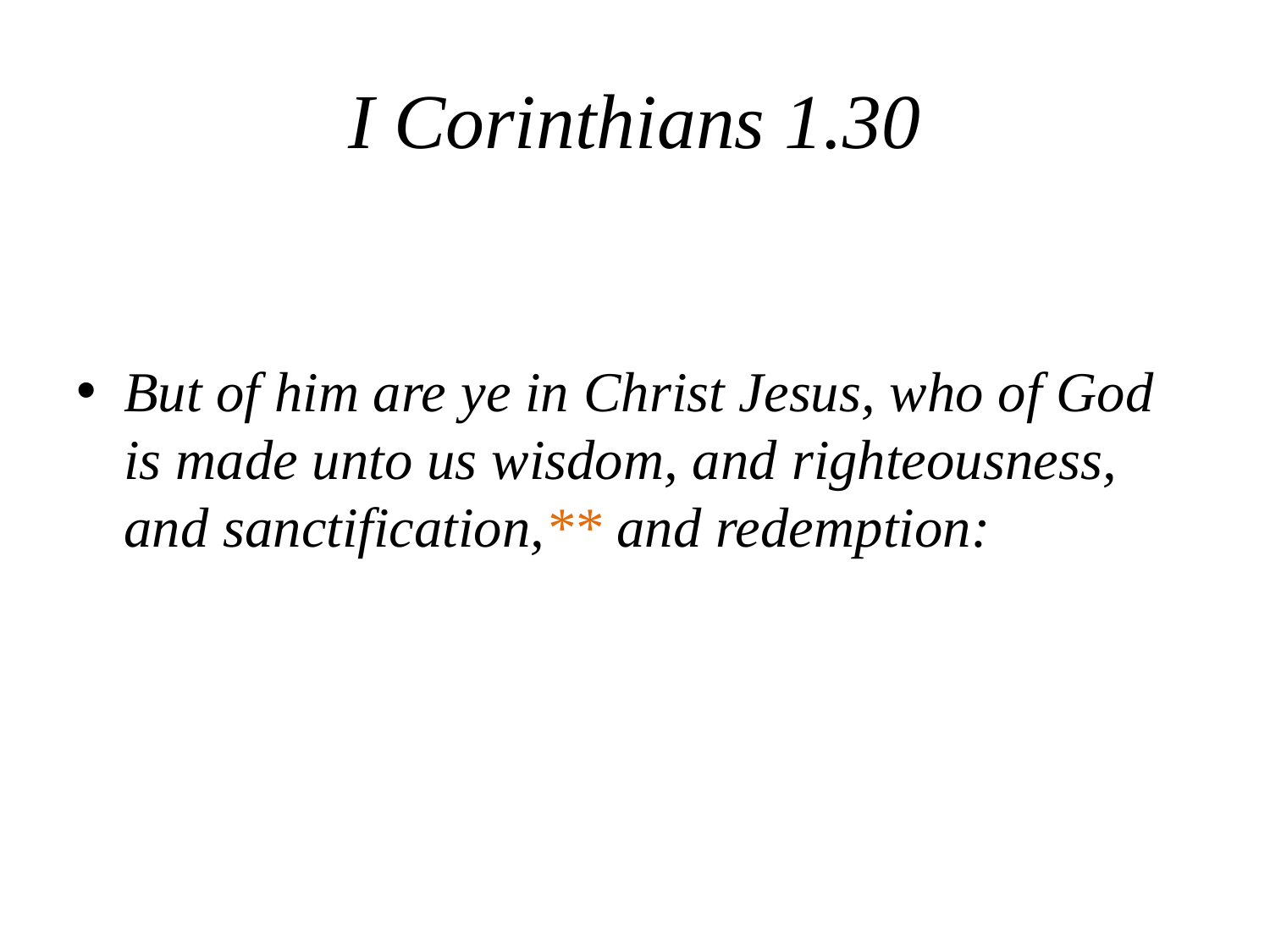

# I Corinthians 1.30
But of him are ye in Christ Jesus, who of God is made unto us wisdom, and righteousness, and sanctification,** and redemption: